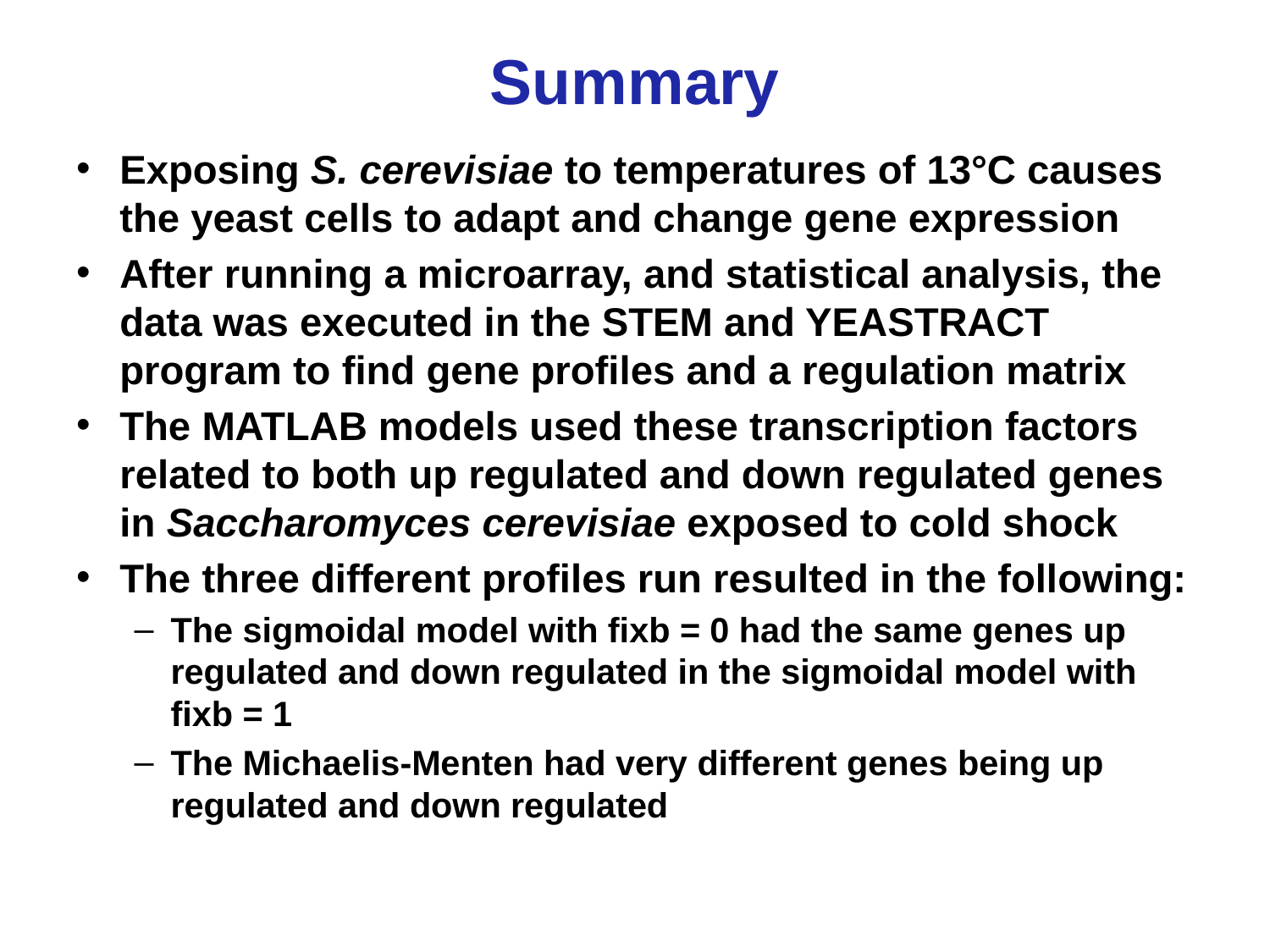

# Summary
Exposing S. cerevisiae to temperatures of 13°C causes the yeast cells to adapt and change gene expression
After running a microarray, and statistical analysis, the data was executed in the STEM and YEASTRACT program to find gene profiles and a regulation matrix
The MATLAB models used these transcription factors related to both up regulated and down regulated genes in Saccharomyces cerevisiae exposed to cold shock
The three different profiles run resulted in the following:
The sigmoidal model with fixb = 0 had the same genes up regulated and down regulated in the sigmoidal model with fixb = 1
The Michaelis-Menten had very different genes being up regulated and down regulated